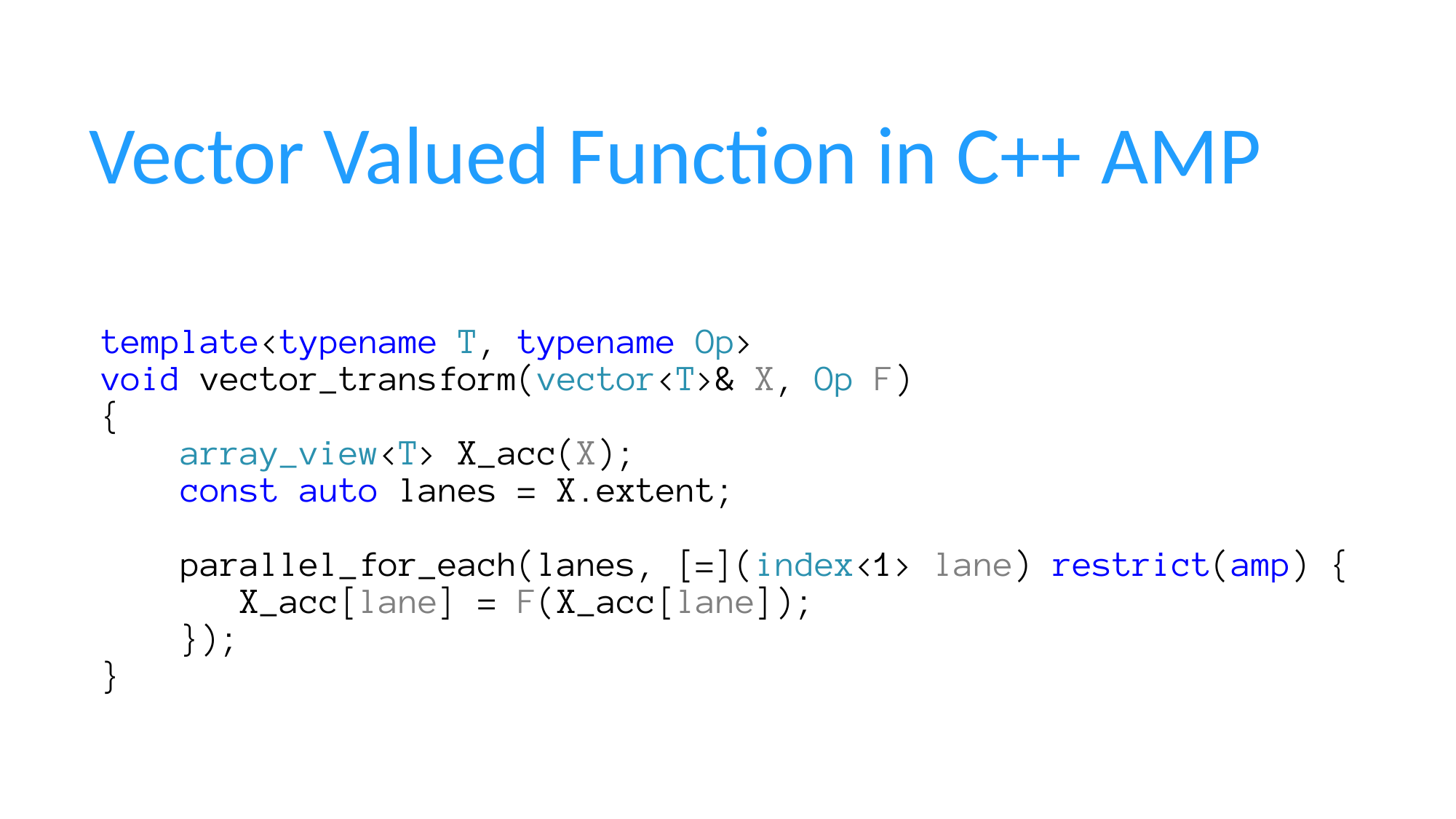

Vector Valued Function in C++ AMP
template<typename T, typename Op>
void vector_transform(vector<T>& X, Op F)
{
    array_view<T> X_acc(X);
    const auto lanes = X.extent;

    parallel_for_each(lanes, [=](index<1> lane) restrict(amp) {
       X_acc[lane] = F(X_acc[lane]);
    });
}